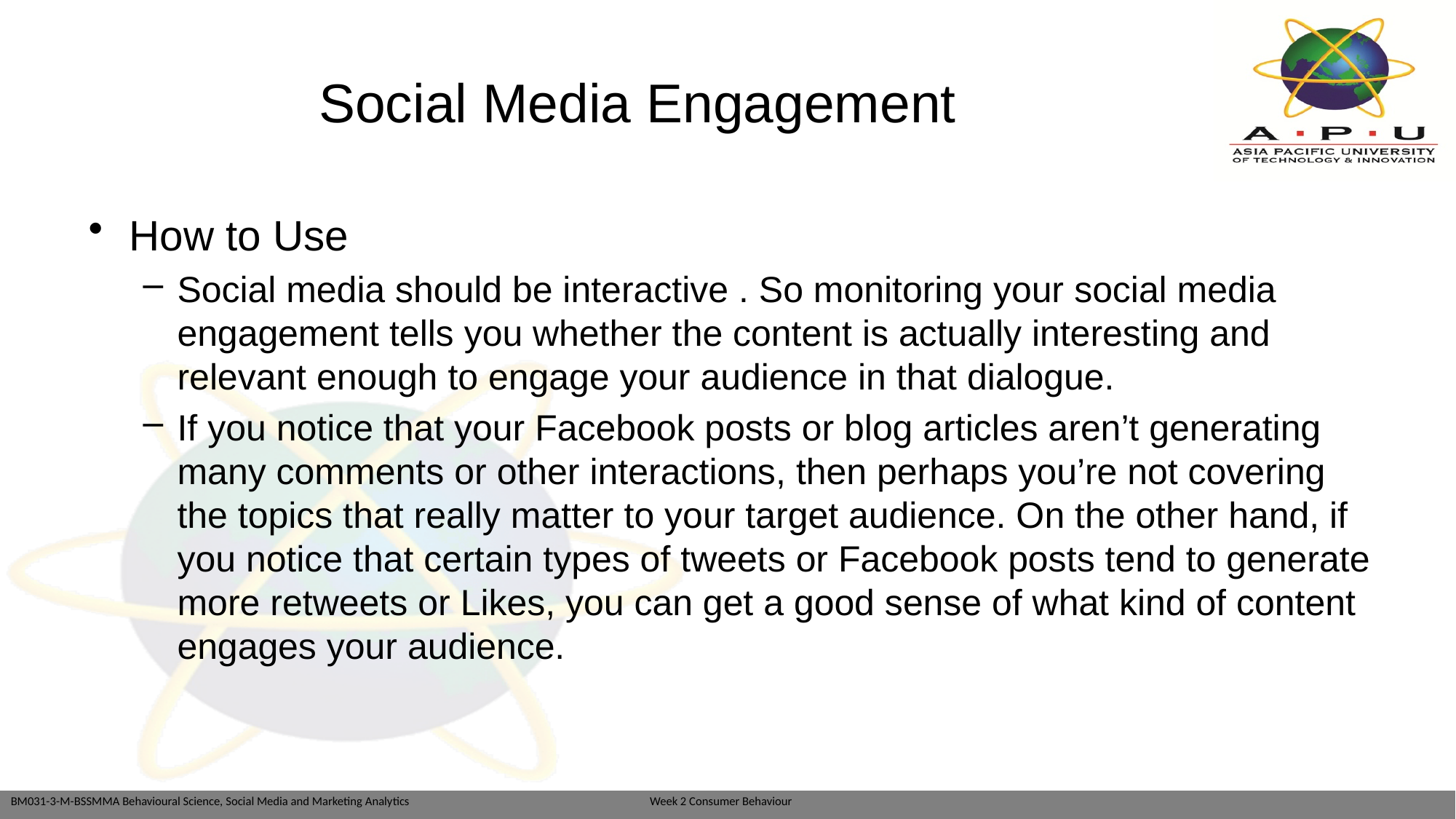

# Social Media Engagement
How to Use
Social media should be interactive . So monitoring your social media engagement tells you whether the content is actually interesting and relevant enough to engage your audience in that dialogue.
If you notice that your Facebook posts or blog articles aren’t generating many comments or other interactions, then perhaps you’re not covering the topics that really matter to your target audience. On the other hand, if you notice that certain types of tweets or Facebook posts tend to generate more retweets or Likes, you can get a good sense of what kind of content engages your audience.